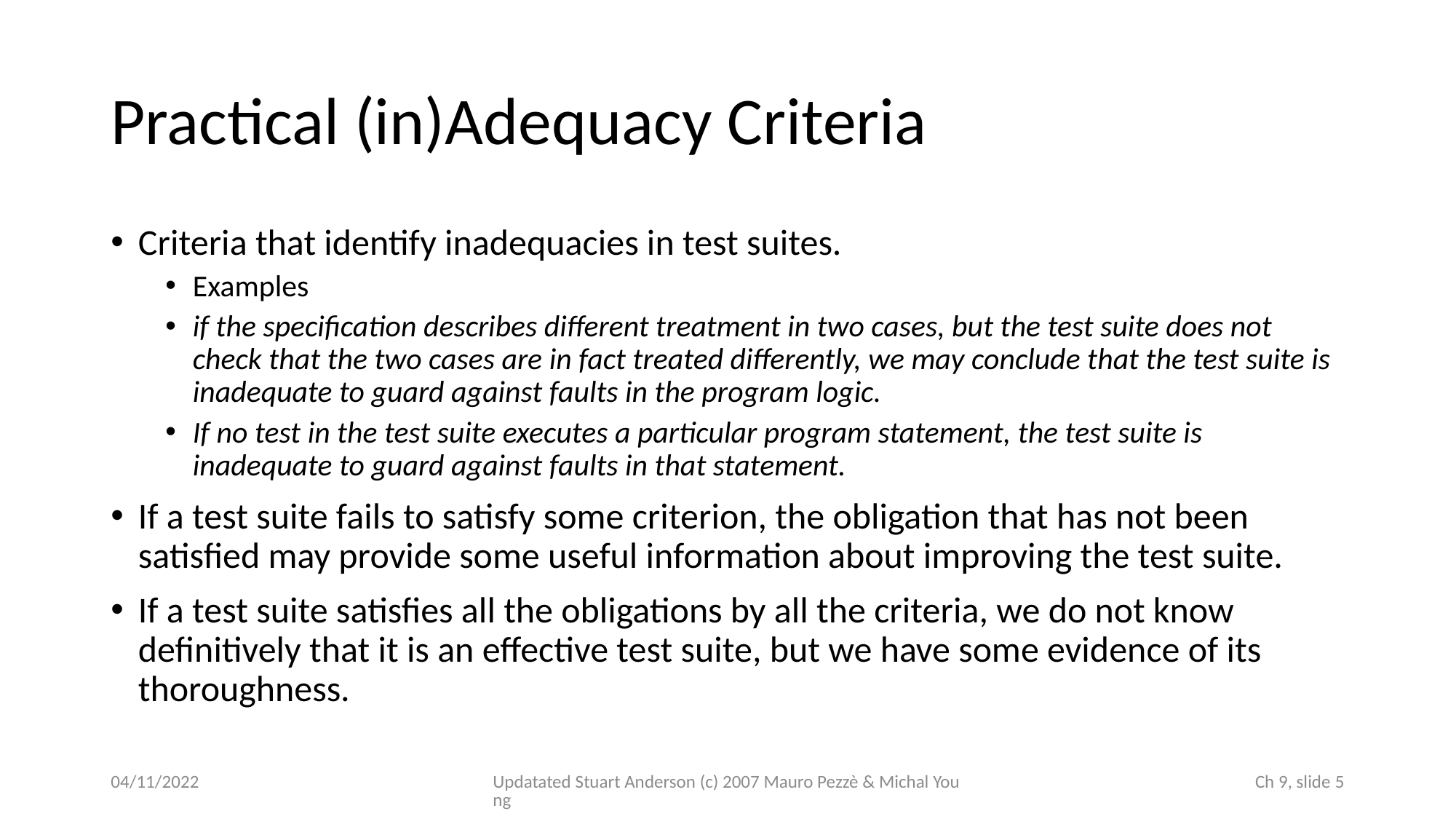

# Practical (in)Adequacy Criteria
Criteria that identify inadequacies in test suites.
Examples
if the specification describes different treatment in two cases, but the test suite does not check that the two cases are in fact treated differently, we may conclude that the test suite is inadequate to guard against faults in the program logic.
If no test in the test suite executes a particular program statement, the test suite is inadequate to guard against faults in that statement.
If a test suite fails to satisfy some criterion, the obligation that has not been satisfied may provide some useful information about improving the test suite.
If a test suite satisfies all the obligations by all the criteria, we do not know definitively that it is an effective test suite, but we have some evidence of its thoroughness.
04/11/2022
Updatated Stuart Anderson (c) 2007 Mauro Pezzè & Michal Young
 Ch 9, slide 5